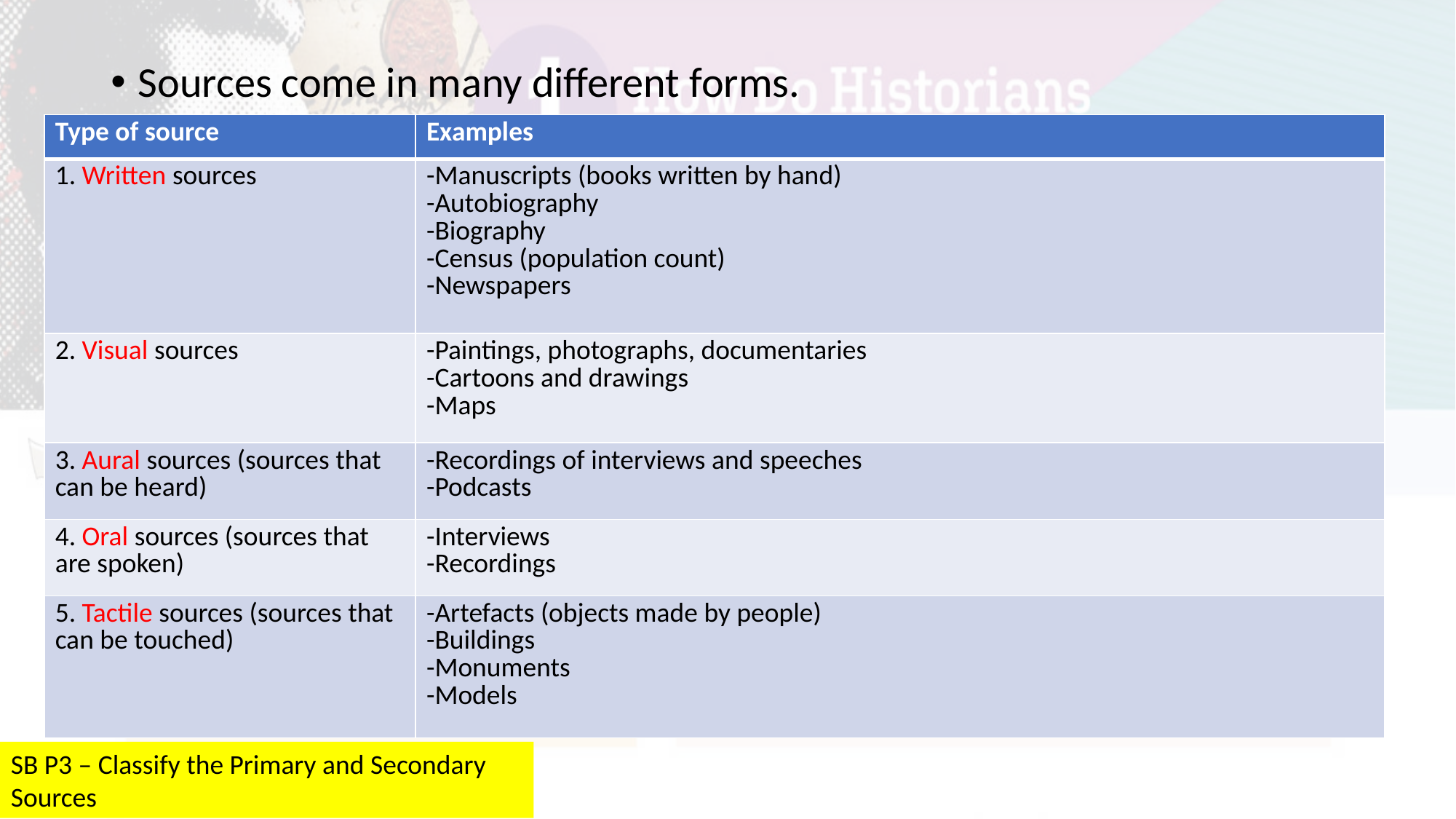

Sources come in many different forms.
| Type of source | Examples |
| --- | --- |
| 1. Written sources | -Manuscripts (books written by hand) -Autobiography -Biography -Census (population count) -Newspapers |
| 2. Visual sources | -Paintings, photographs, documentaries -Cartoons and drawings -Maps |
| 3. Aural sources (sources that can be heard) | -Recordings of interviews and speeches -Podcasts |
| 4. Oral sources (sources that are spoken) | -Interviews -Recordings |
| 5. Tactile sources (sources that can be touched) | -Artefacts (objects made by people) -Buildings -Monuments -Models |
SB P3 – Classify the Primary and Secondary Sources